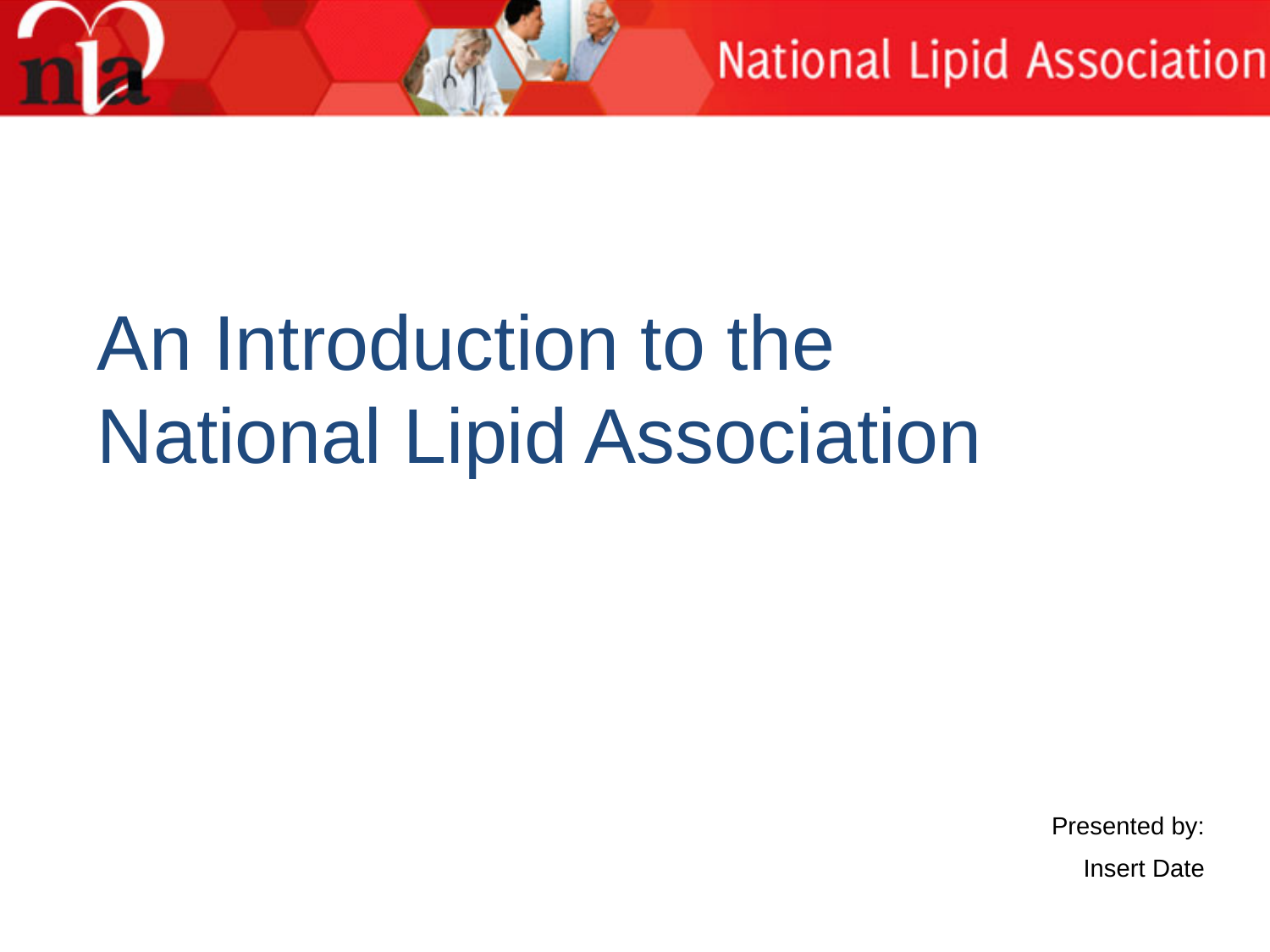

# An Introduction to the National Lipid Association
Presented by:
Insert Date